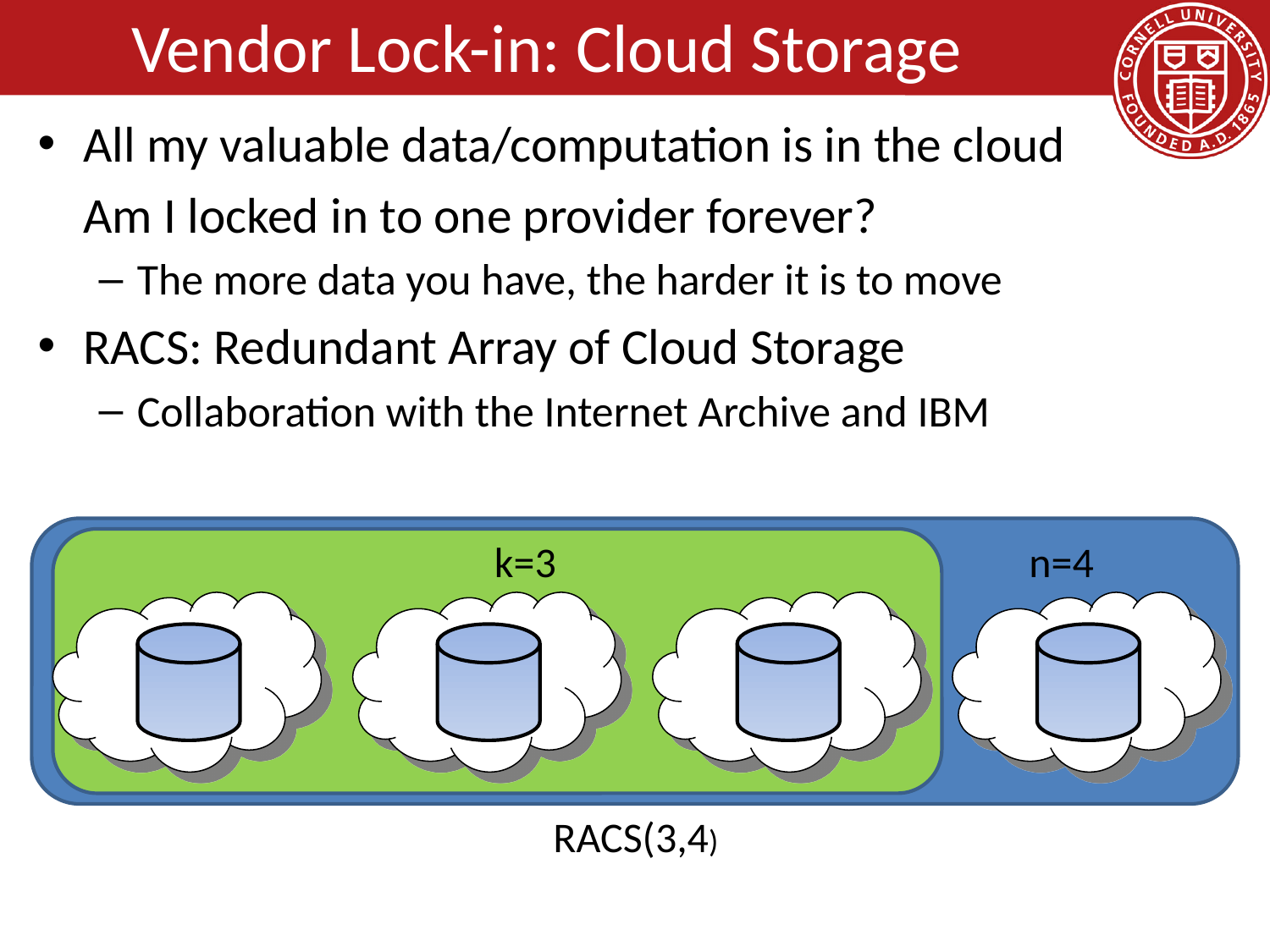

# Vendor Lock-in: Cloud Storage
All my valuable data/computation is in the cloud
    Am I locked in to one provider forever?
The more data you have, the harder it is to move
RACS: Redundant Array of Cloud Storage
Collaboration with the Internet Archive and IBM

k=3
n=4

RACS(3,4)